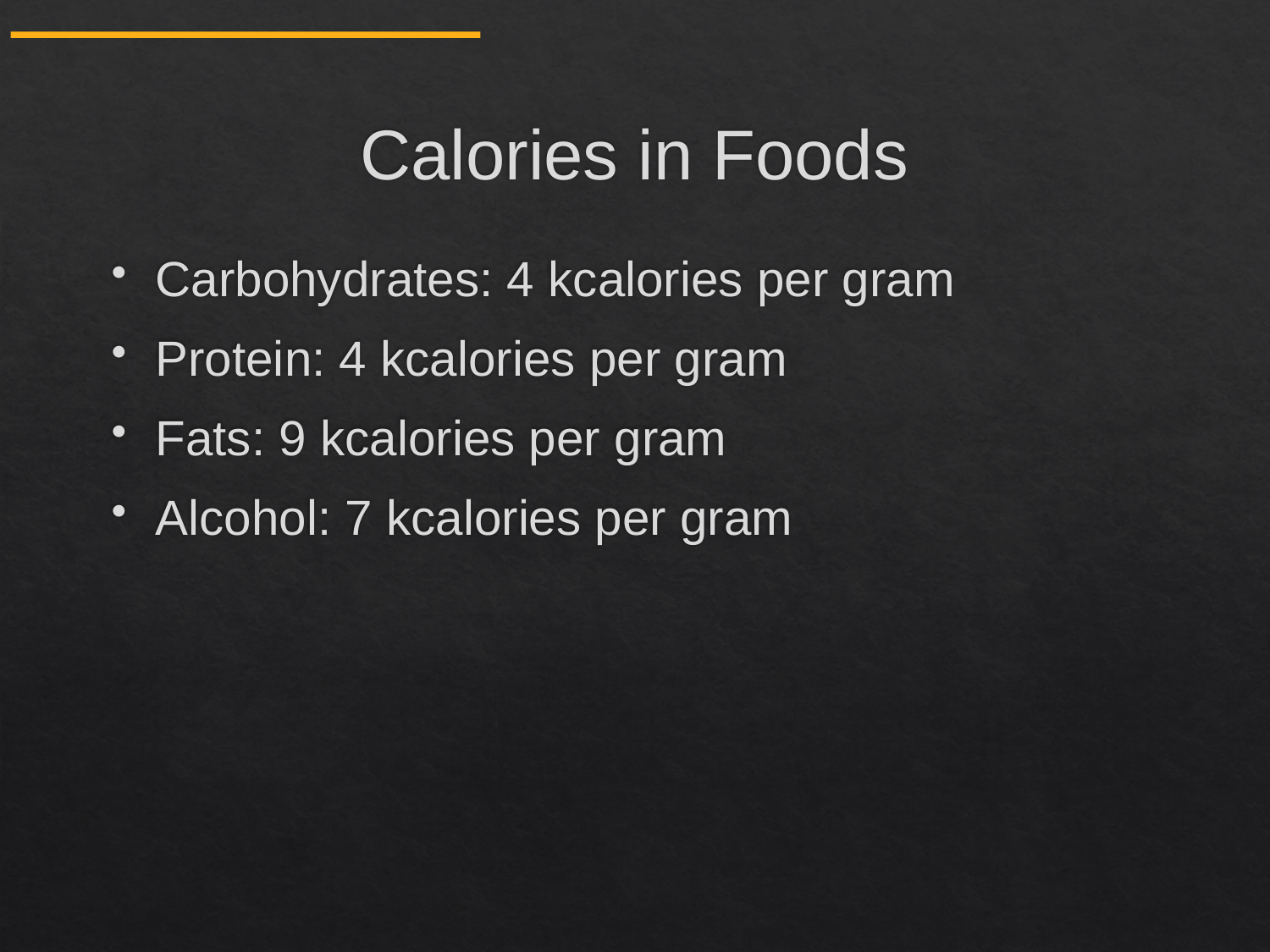

# Calories in Foods
Carbohydrates: 4 kcalories per gram
Protein: 4 kcalories per gram
Fats: 9 kcalories per gram
Alcohol: 7 kcalories per gram